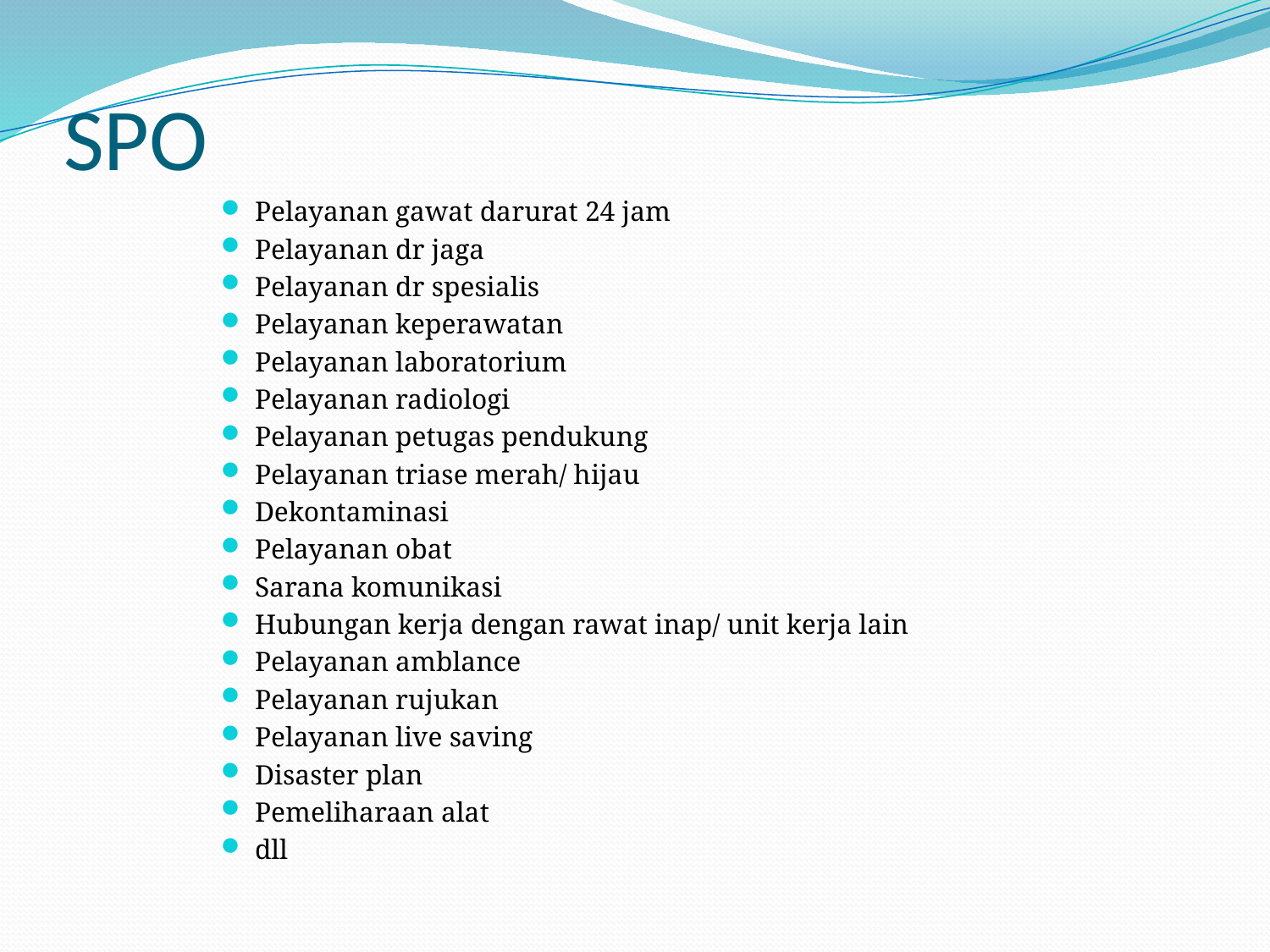

# SPO
Pelayanan gawat darurat 24 jam
Pelayanan dr jaga
Pelayanan dr spesialis
Pelayanan keperawatan
Pelayanan laboratorium
Pelayanan radiologi
Pelayanan petugas pendukung
Pelayanan triase merah/ hijau
Dekontaminasi
Pelayanan obat
Sarana komunikasi
Hubungan kerja dengan rawat inap/ unit kerja lain
Pelayanan amblance
Pelayanan rujukan
Pelayanan live saving
Disaster plan
Pemeliharaan alat
dll